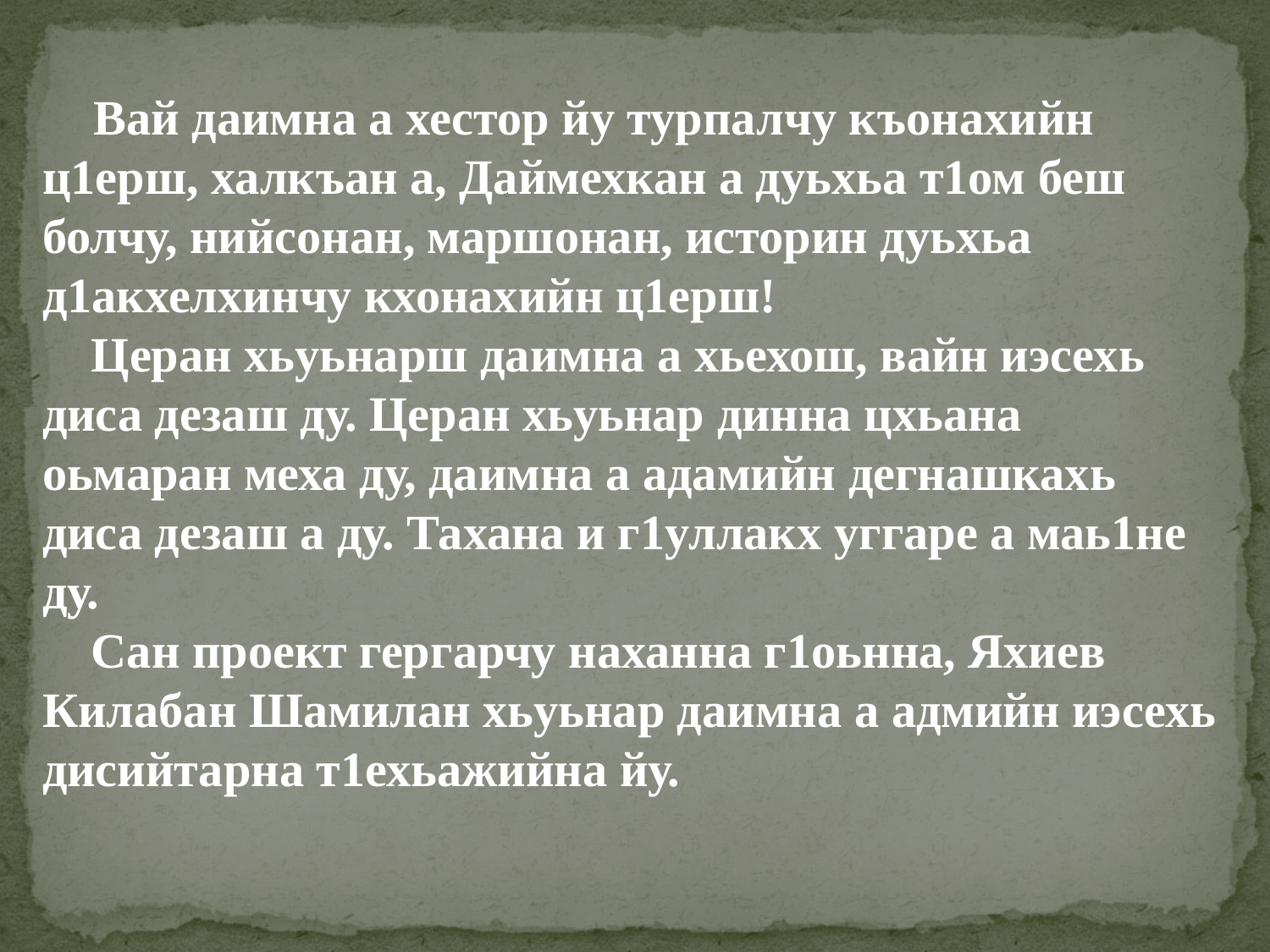

Вай даимна а хестор йу турпалчу къонахийн ц1ерш, халкъан а, Даймехкан а дуьхьа т1ом беш болчу, нийсонан, маршонан, историн дуьхьа д1акхелхинчу кхонахийн ц1ерш!
    Церан хьуьнарш даимна а хьехош, вайн иэсехь диса дезаш ду. Церан хьуьнар динна цхьана оьмаран меха ду, даимна а адамийн дегнашкахь диса дезаш а ду. Тахана и г1уллакх уггаре а маь1не ду.
    Сан проект гергарчу наханна г1оьнна, Яхиев Килабан Шамилан хьуьнар даимна а адмийн иэсехь дисийтарна т1ехьажийна йу.